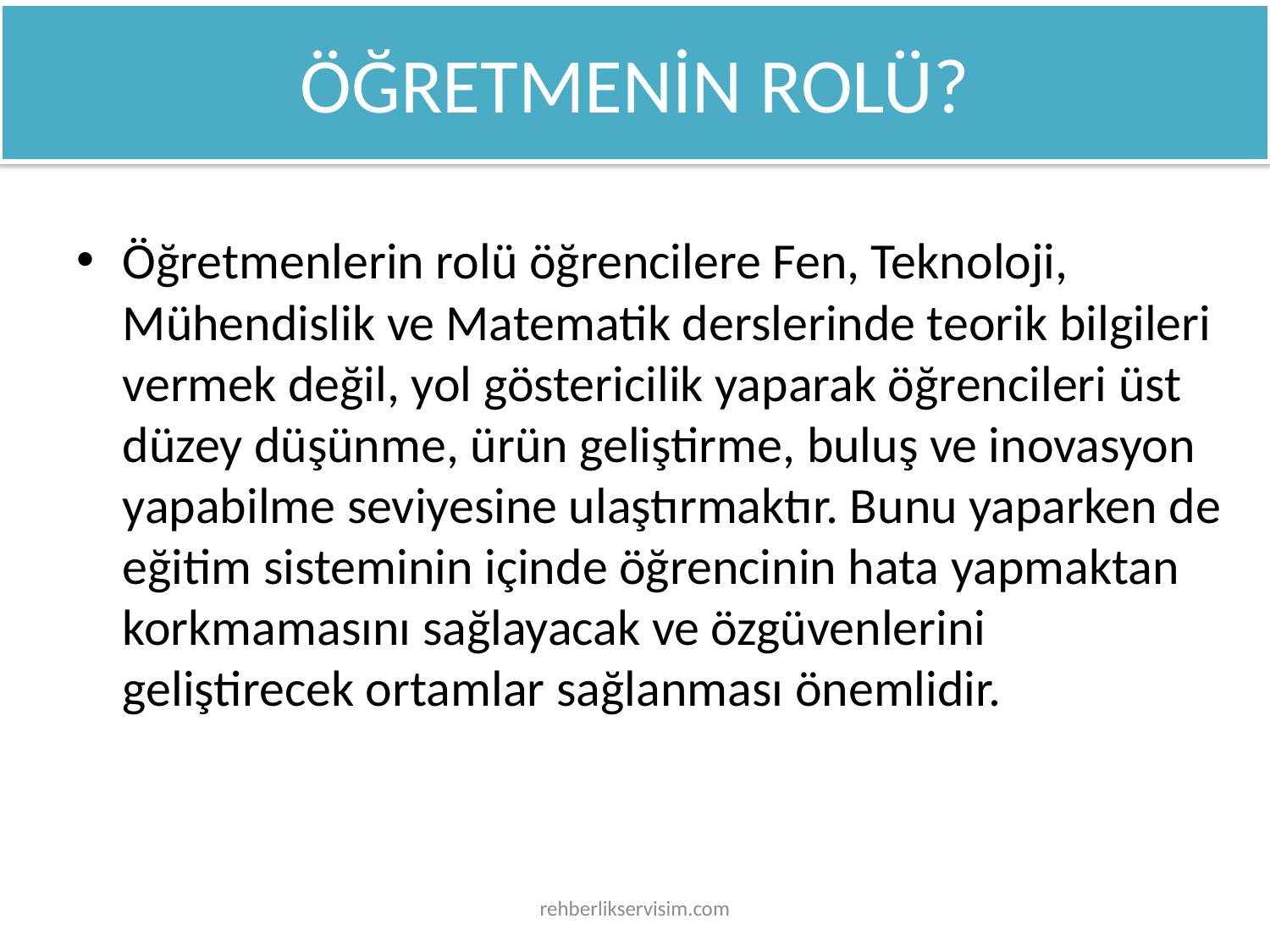

# ÖĞRETMENİN ROLÜ?
Öğretmenlerin rolü öğrencilere Fen, Teknoloji, Mühendislik ve Matematik derslerinde teorik bilgileri vermek değil, yol göstericilik yaparak öğrencileri üst düzey düşünme, ürün geliştirme, buluş ve inovasyon yapabilme seviyesine ulaştırmaktır. Bunu yaparken de eğitim sisteminin içinde öğrencinin hata yapmaktan korkmamasını sağlayacak ve özgüvenlerini geliştirecek ortamlar sağlanması önemlidir.
rehberlikservisim.com